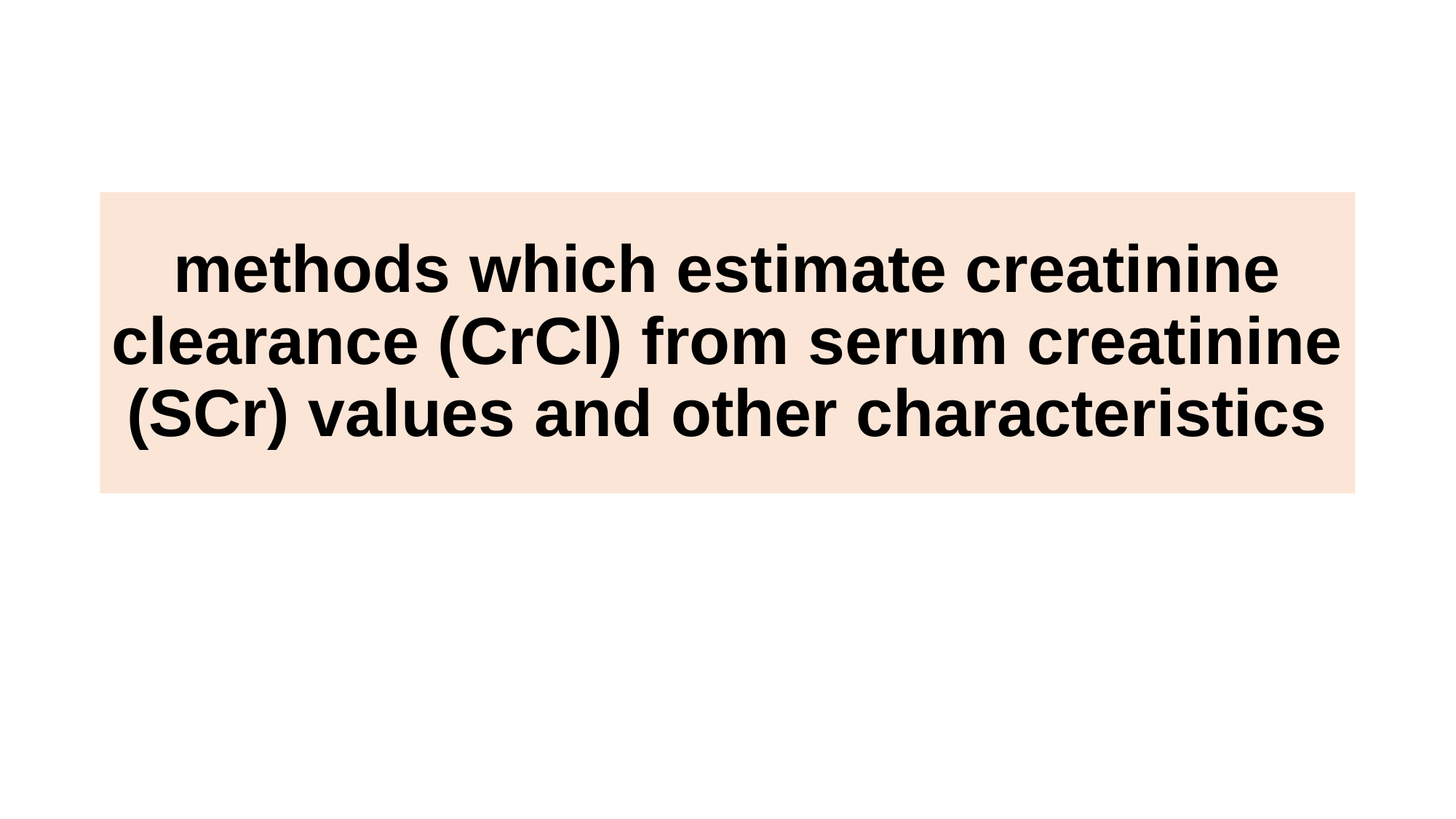

# methods which estimate creatinine clearance (CrCl) from serum creatinine (SCr) values and other characteristics